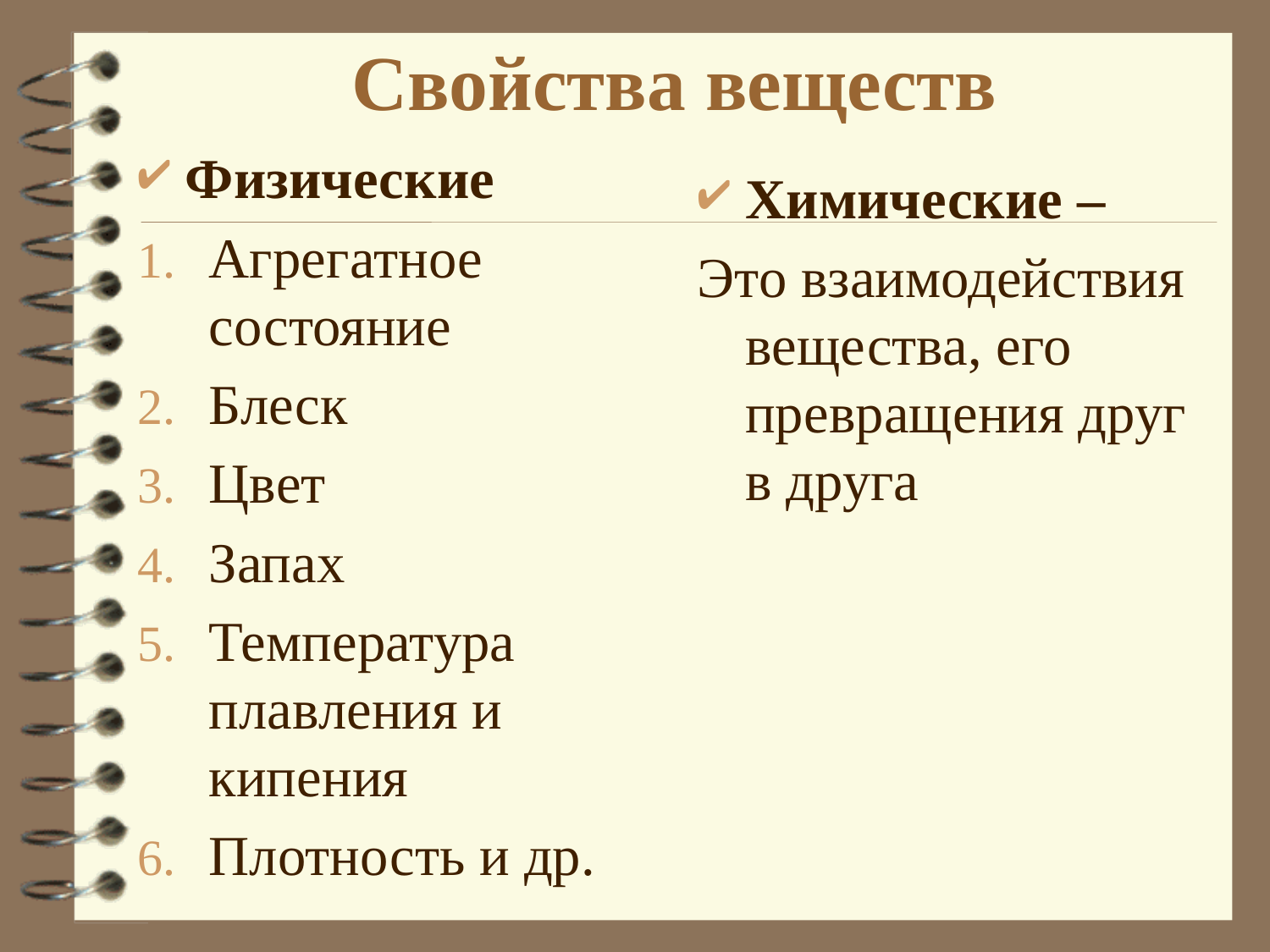

# Свойства веществ
Физические
Агрегатное состояние
Блеск
Цвет
Запах
Температура плавления и кипения
Плотность и др.
Химические –
Это взаимодействия вещества, его превращения друг в друга